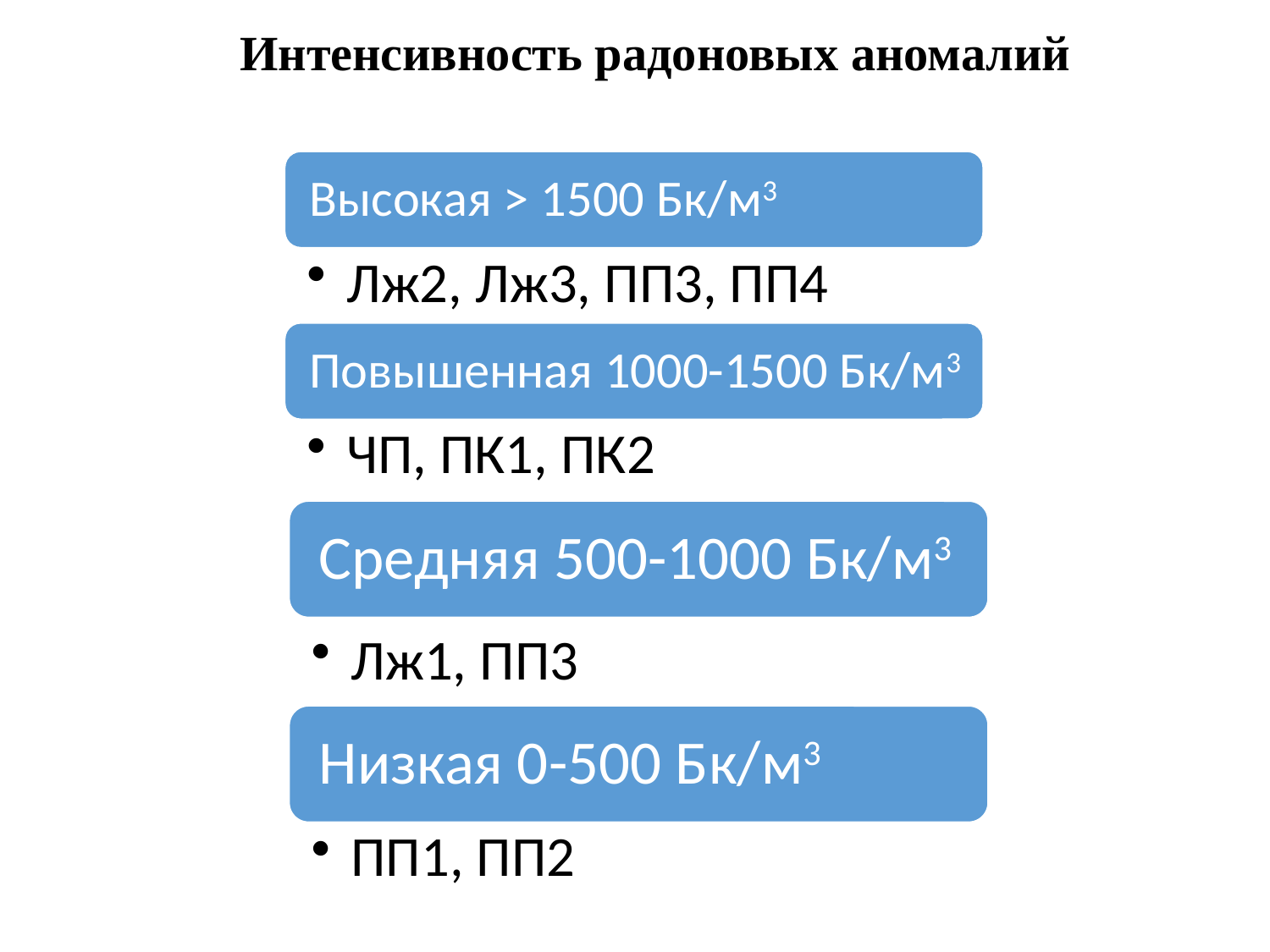

Интенсивность радоновых аномалий
Высокая > 1500 Бк/м3
Лж2, Лж3, ПП3, ПП4
Повышенная 1000-1500 Бк/м3
ЧП, ПК1, ПК2

Средняя 500-1000 Бк/м3
Лж1, ПП3
Низкая 0-500 Бк/м3
ПП1, ПП2